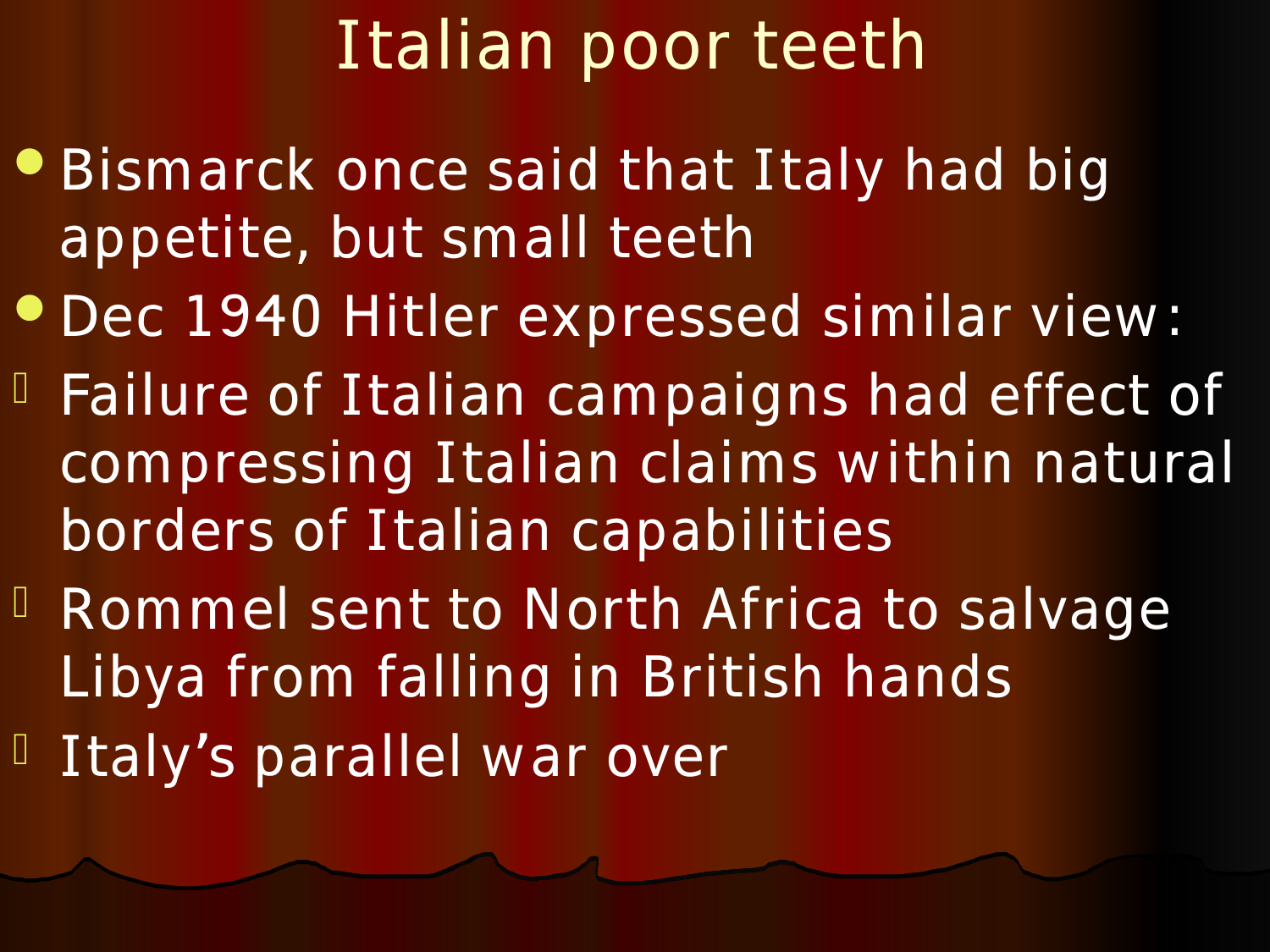

# Italian poor teeth
Bismarck once said that Italy had big appetite, but small teeth
Dec 1940 Hitler expressed similar view:
Failure of Italian campaigns had effect of compressing Italian claims within natural borders of Italian capabilities
Rommel sent to North Africa to salvage Libya from falling in British hands
Italy’s parallel war over